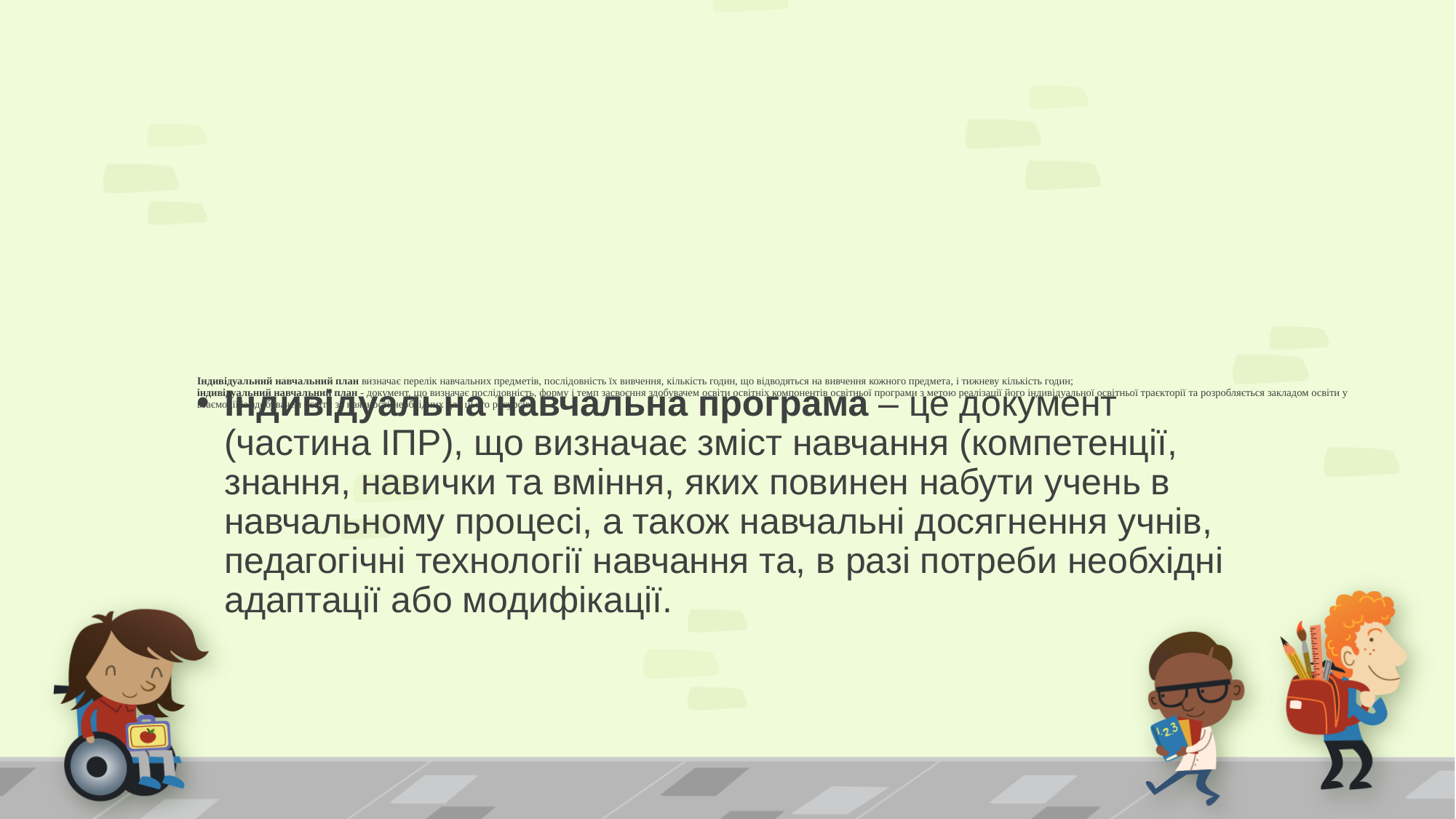

# Індивідуальний навчальний план визначає перелік навчальних предметів, послідовність їх вивчення, кількість годин, що відводяться на вивчення кожного предмета, і тижневу кількість годин; індивідуальний навчальний план - документ, що визначає послідовність, форму і темп засвоєння здобувачем освіти освітніх компонентів освітньої програми з метою реалізації його індивідуальної освітньої траєкторії та розробляється закладом освіти у взаємодії із здобувачем освіти за наявності необхідних для цього ресурсів.
Індивідуальна навчальна програма – це документ (частина ІПР), що визначає зміст навчання (компетенції, знання, навички та вміння, яких повинен набути учень в навчальному процесі, а також навчальні досягнення учнів, педагогічні технології навчання та, в разі потреби необхідні адаптації або модифікації.